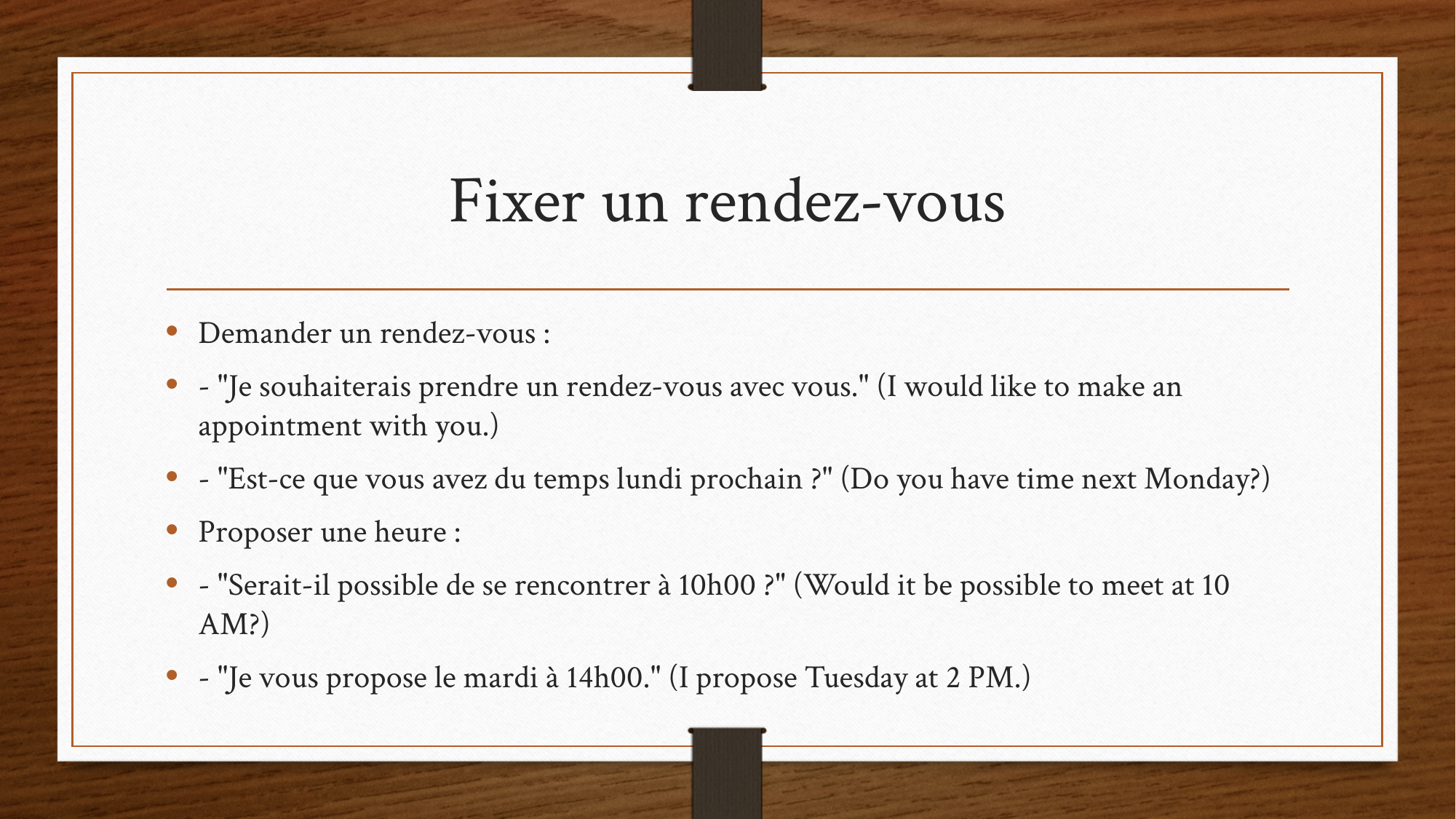

# Fixer un rendez-vous
Demander un rendez-vous :
- "Je souhaiterais prendre un rendez-vous avec vous." (I would like to make an appointment with you.)
- "Est-ce que vous avez du temps lundi prochain ?" (Do you have time next Monday?)
Proposer une heure :
- "Serait-il possible de se rencontrer à 10h00 ?" (Would it be possible to meet at 10 AM?)
- "Je vous propose le mardi à 14h00." (I propose Tuesday at 2 PM.)